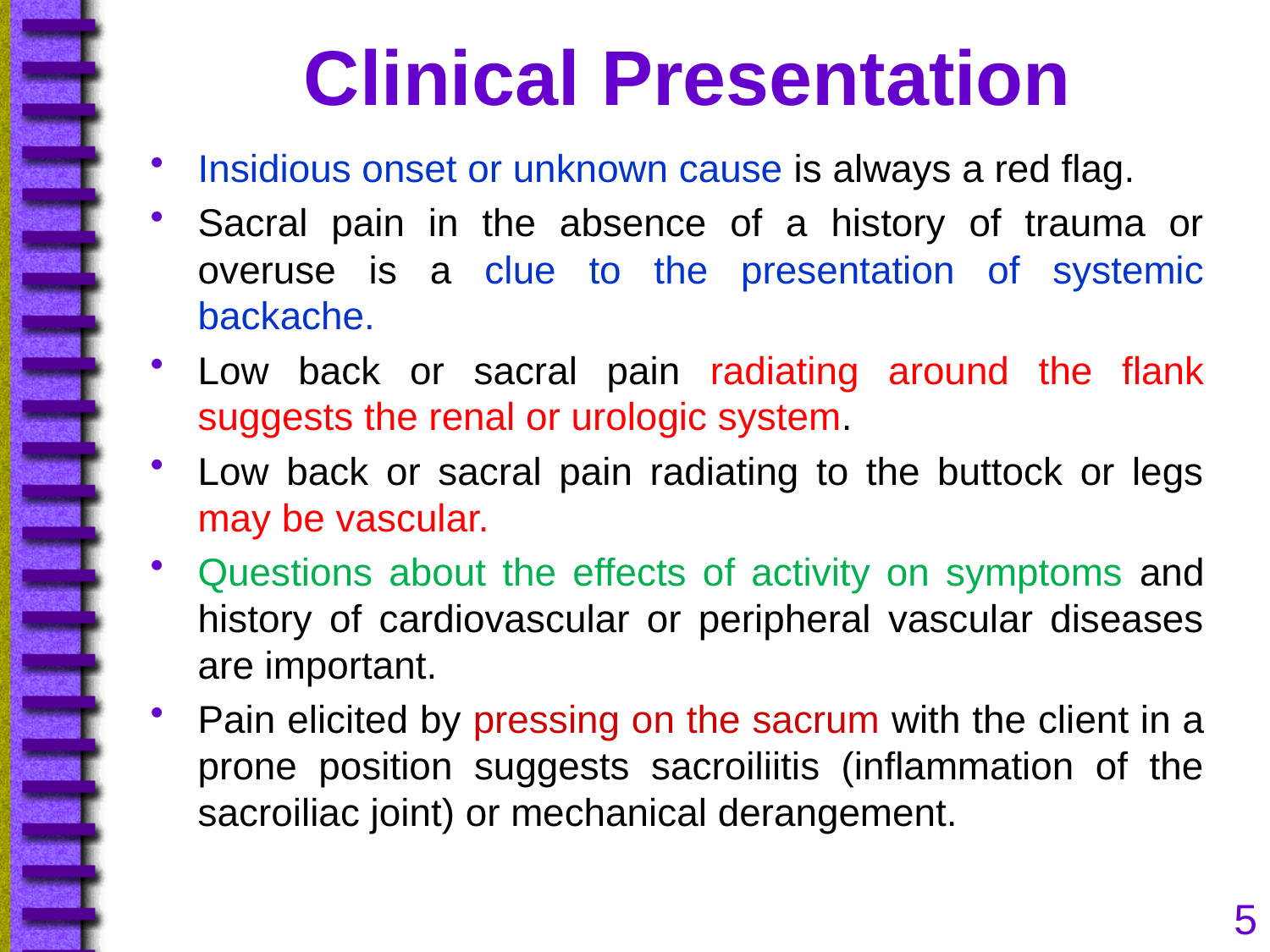

# Clinical Presentation
Insidious onset or unknown cause is always a red flag.
Sacral pain in the absence of a history of trauma or overuse is a clue to the presentation of systemic backache.
Low back or sacral pain radiating around the flank suggests the renal or urologic system.
Low back or sacral pain radiating to the buttock or legs may be vascular.
Questions about the effects of activity on symptoms and history of cardiovascular or peripheral vascular diseases are important.
Pain elicited by pressing on the sacrum with the client in a prone position suggests sacroiliitis (inflammation of the sacroiliac joint) or mechanical derangement.
5